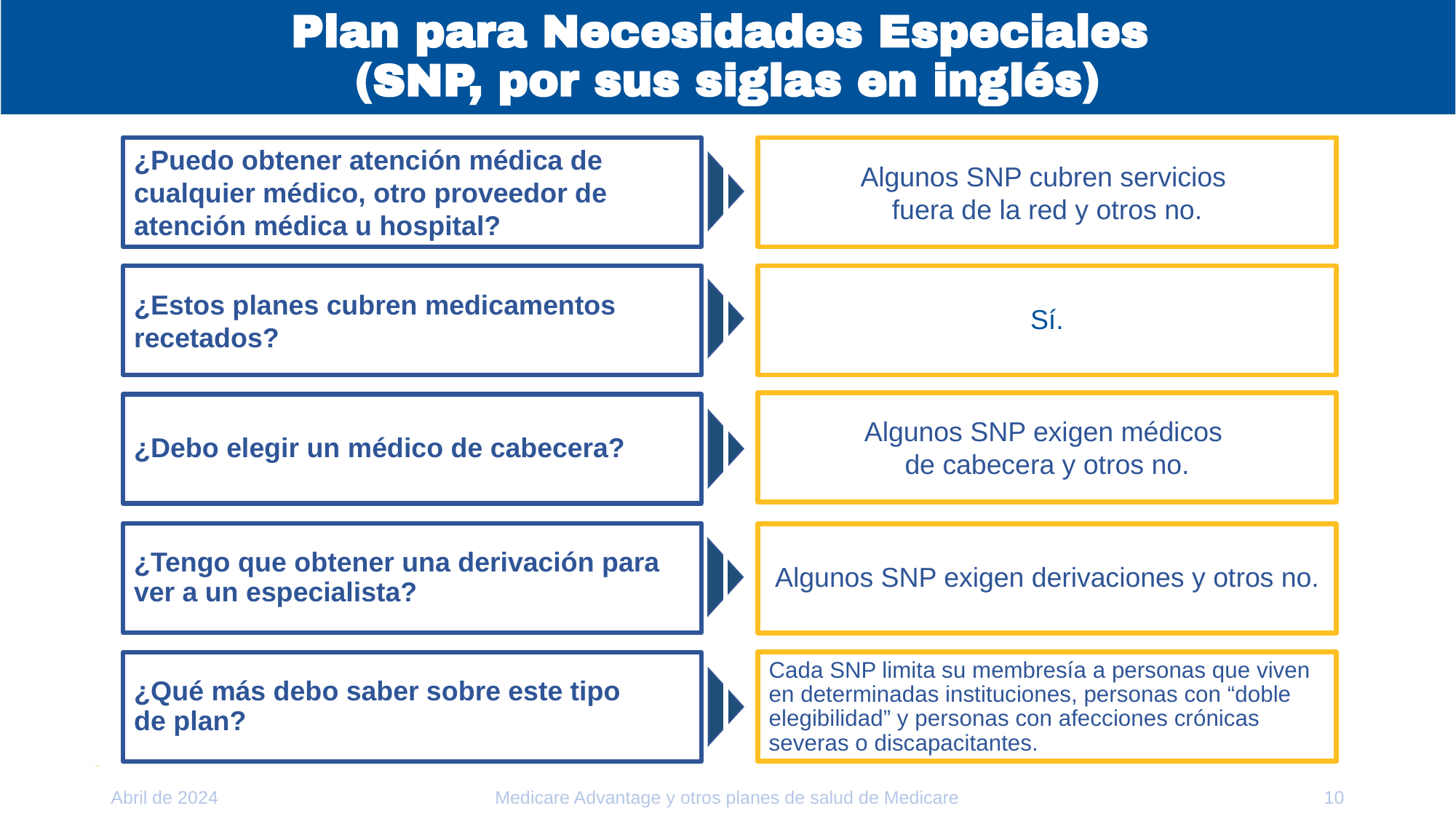

# Plan para Necesidades Especiales (SNP, por sus siglas en inglés)
Algunos SNP cubren servicios
fuera de la red y otros no.
¿Puedo obtener atención médica de cualquier médico, otro proveedor de atención médica u hospital?

Sí.
¿Estos planes cubren medicamentos recetados?

Algunos SNP exigen médicos
de cabecera y otros no.
¿Debo elegir un médico de cabecera?

¿Tengo que obtener una derivación para ver a un especialista?
Algunos SNP exigen derivaciones y otros no.

Cada SNP limita su membresía a personas que viven en determinadas instituciones, personas con “doble elegibilidad” y personas con afecciones crónicas severas o discapacitantes.
¿Qué más debo saber sobre este tipo
de plan?

Abril de 2024
Medicare Advantage y otros planes de salud de Medicare
10